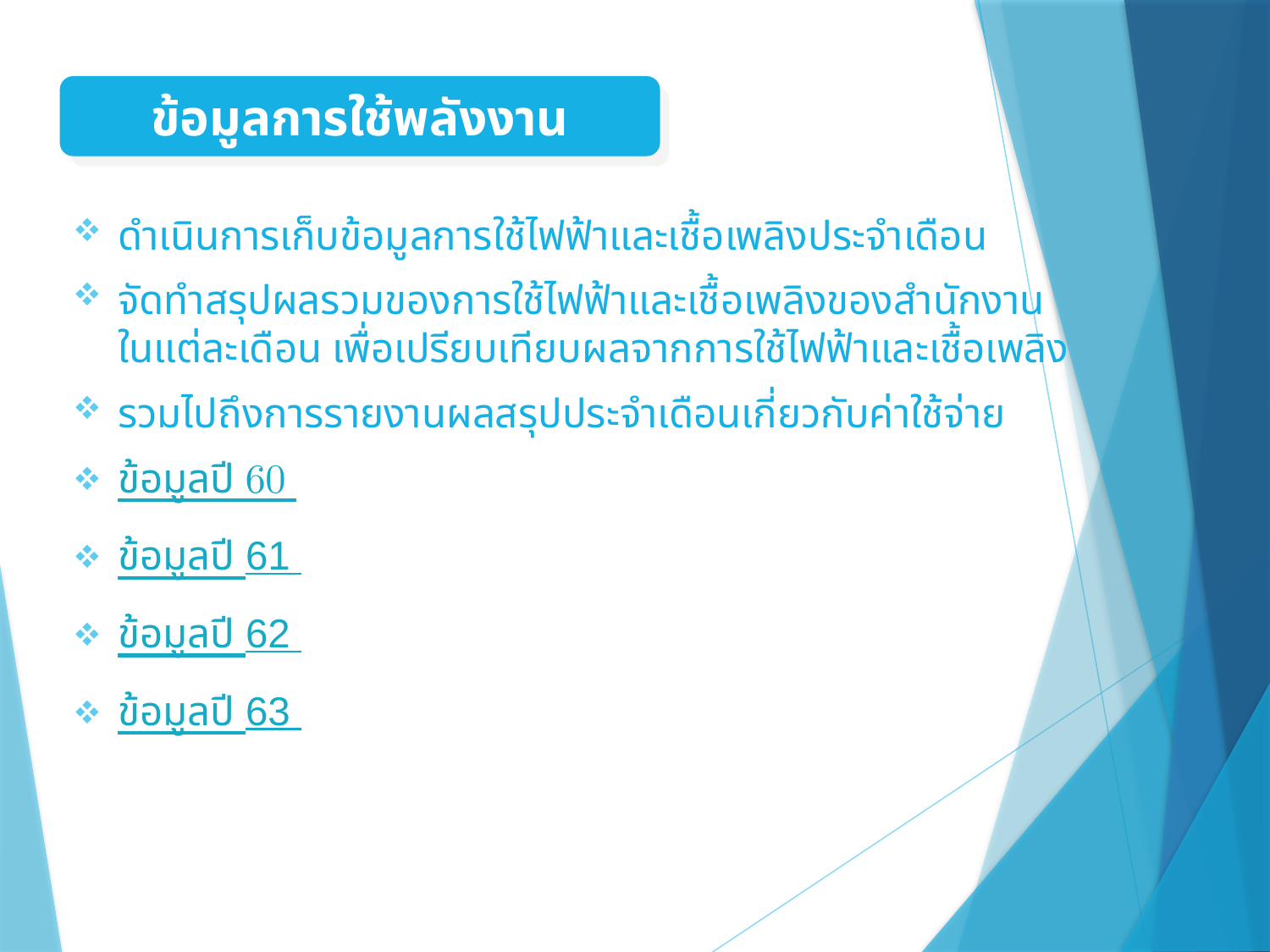

ข้อมูลการใช้พลังงาน
ดำเนินการเก็บข้อมูลการใช้ไฟฟ้าและเชื้อเพลิงประจำเดือน
จัดทำสรุปผลรวมของการใช้ไฟฟ้าและเชื้อเพลิงของสำนักงานในแต่ละเดือน เพื่อเปรียบเทียบผลจากการใช้ไฟฟ้าและเชื้อเพลิง
รวมไปถึงการรายงานผลสรุปประจำเดือนเกี่ยวกับค่าใช้จ่าย
ข้อมูลปี 60
ข้อมูลปี 61
ข้อมูลปี 62
ข้อมูลปี 63